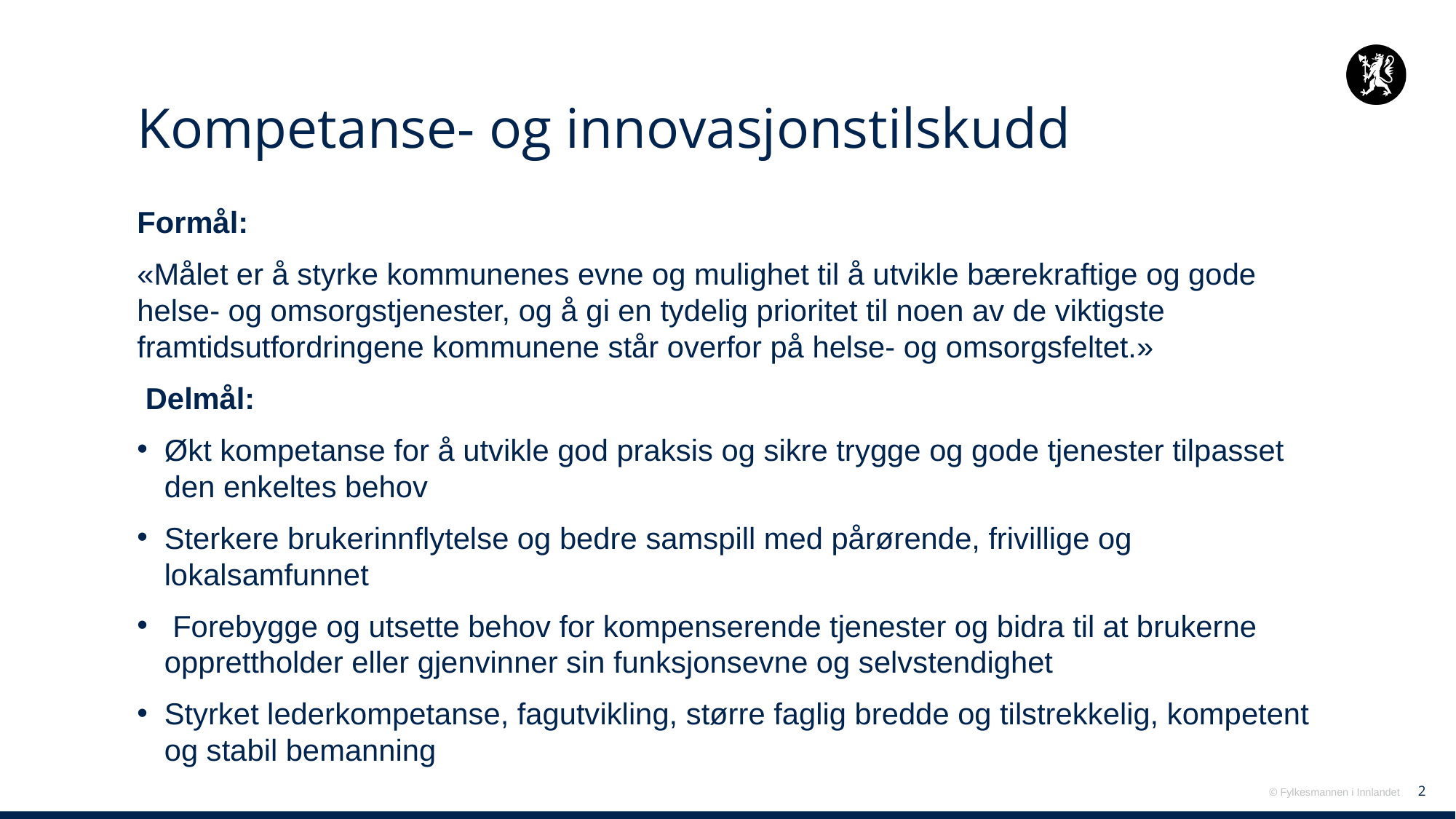

# Kompetanse- og innovasjonstilskudd
Formål:
«Målet er å styrke kommunenes evne og mulighet til å utvikle bærekraftige og gode helse- og omsorgstjenester, og å gi en tydelig prioritet til noen av de viktigste framtidsutfordringene kommunene står overfor på helse- og omsorgsfeltet.»
 Delmål:
Økt kompetanse for å utvikle god praksis og sikre trygge og gode tjenester tilpasset den enkeltes behov
Sterkere brukerinnflytelse og bedre samspill med pårørende, frivillige og lokalsamfunnet
 Forebygge og utsette behov for kompenserende tjenester og bidra til at brukerne opprettholder eller gjenvinner sin funksjonsevne og selvstendighet
Styrket lederkompetanse, fagutvikling, større faglig bredde og tilstrekkelig, kompetent og stabil bemanning